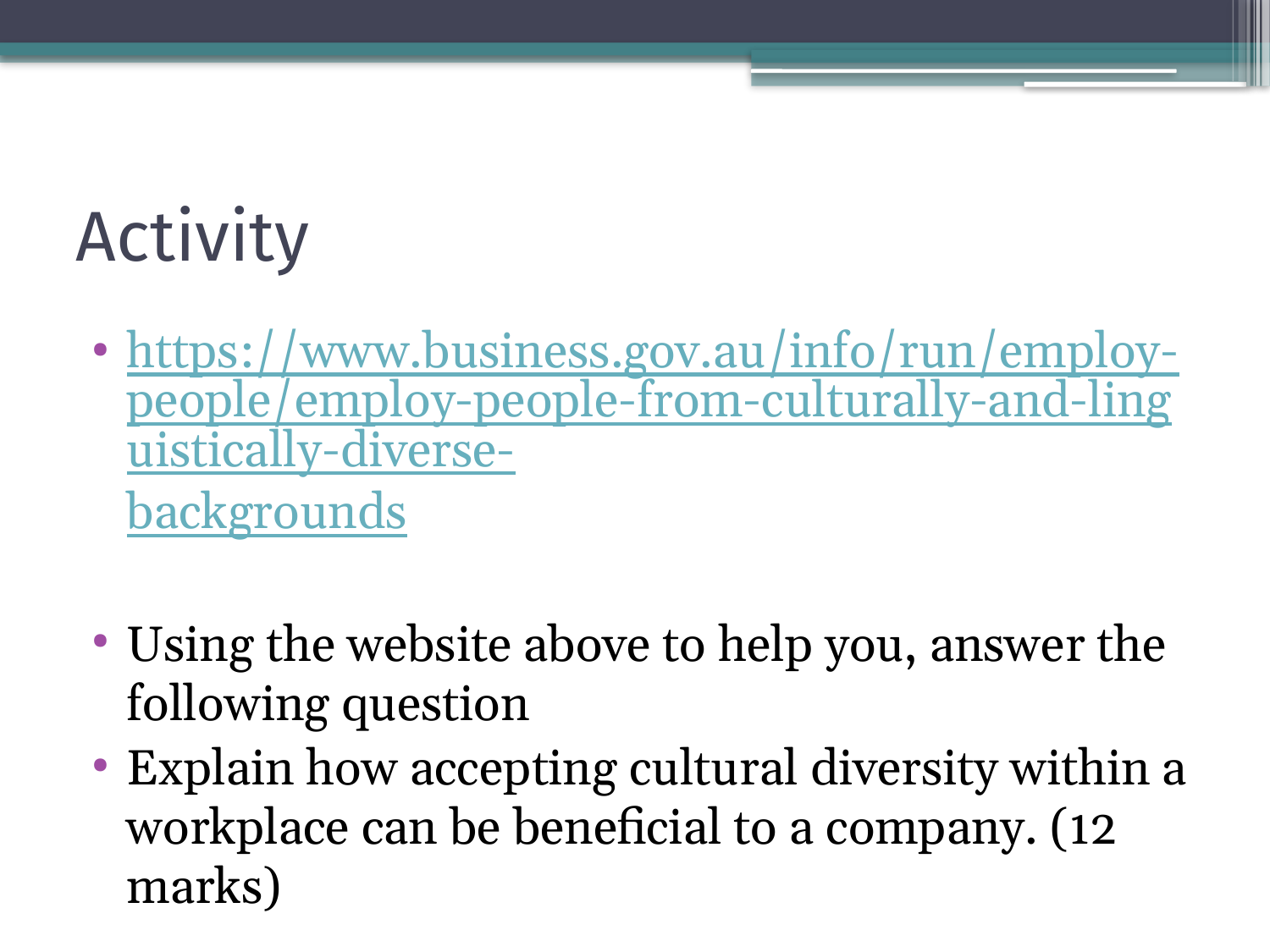

# Activity
https://www.business.gov.au/info/run/employ-people/employ-people-from-culturally-and-linguistically-diverse-backgrounds

Using the website above to help you, answer the following question
Explain how accepting cultural diversity within a workplace can be beneficial to a company. (12 marks)